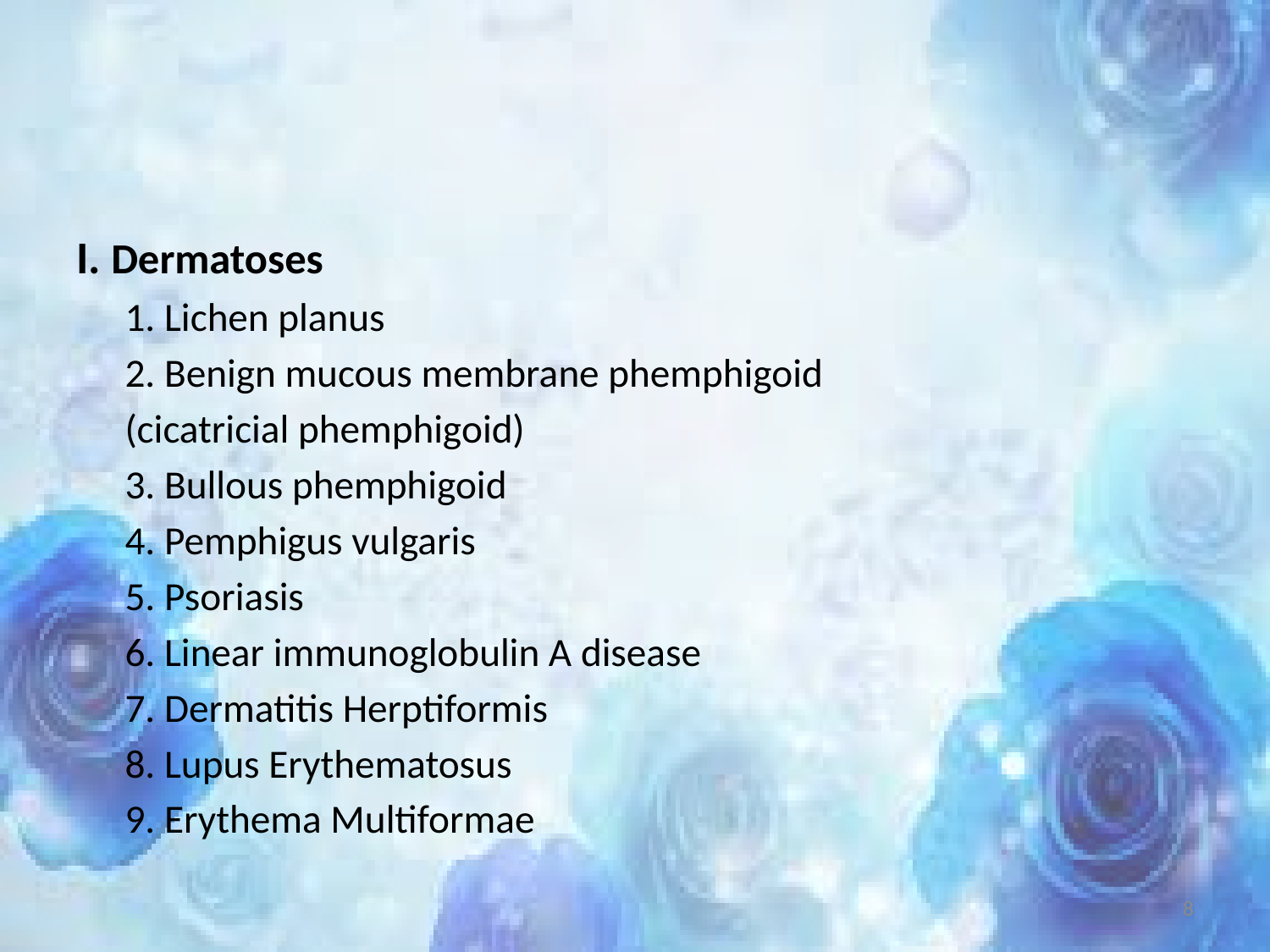

#
I. Dermatoses
1. Lichen planus
2. Benign mucous membrane phemphigoid
	(cicatricial phemphigoid)
3. Bullous phemphigoid
4. Pemphigus vulgaris
5. Psoriasis
6. Linear immunoglobulin A disease
7. Dermatitis Herptiformis
8. Lupus Erythematosus
9. Erythema Multiformae
8